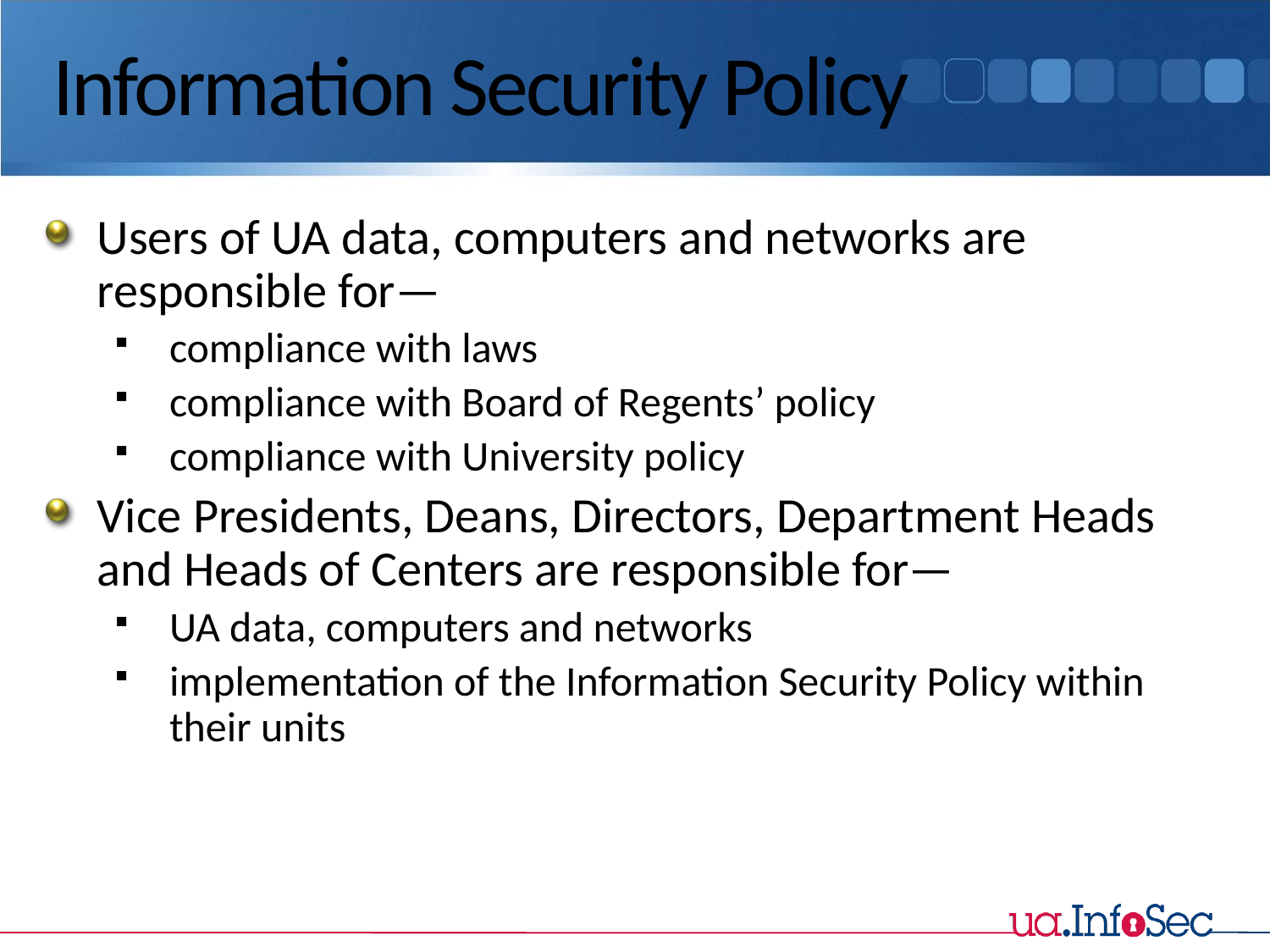

# Information Security Policy
Users of UA data, computers and networks are responsible for—
compliance with laws
compliance with Board of Regents’ policy
compliance with University policy
Vice Presidents, Deans, Directors, Department Heads and Heads of Centers are responsible for—
UA data, computers and networks
implementation of the Information Security Policy within their units